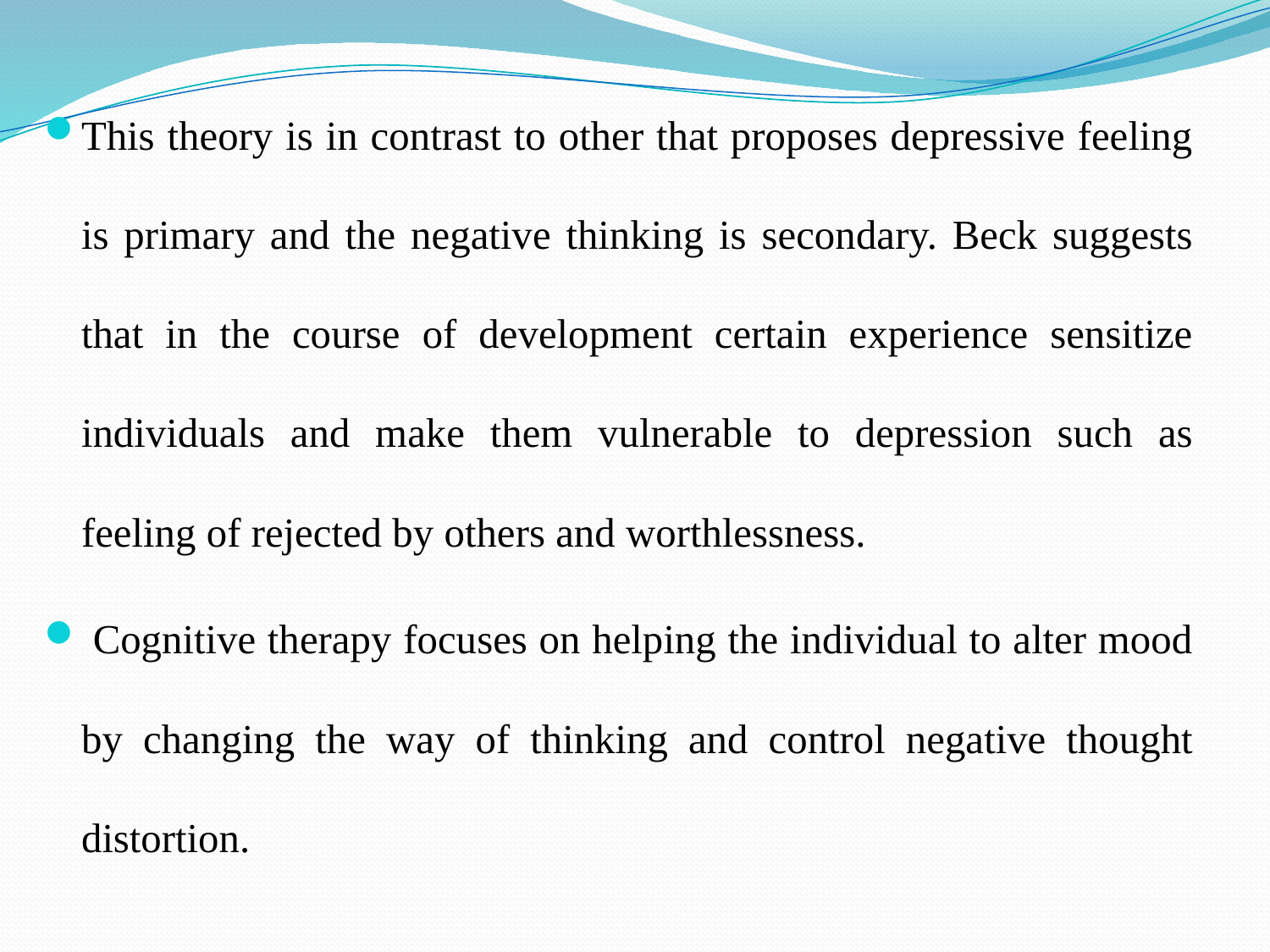

This theory is in contrast to other that proposes depressive feeling is primary and the negative thinking is secondary. Beck suggests that in the course of development certain experience sensitize individuals and make them vulnerable to depression such as feeling of rejected by others and worthlessness.
 Cognitive therapy focuses on helping the individual to alter mood by changing the way of thinking and control negative thought distortion.